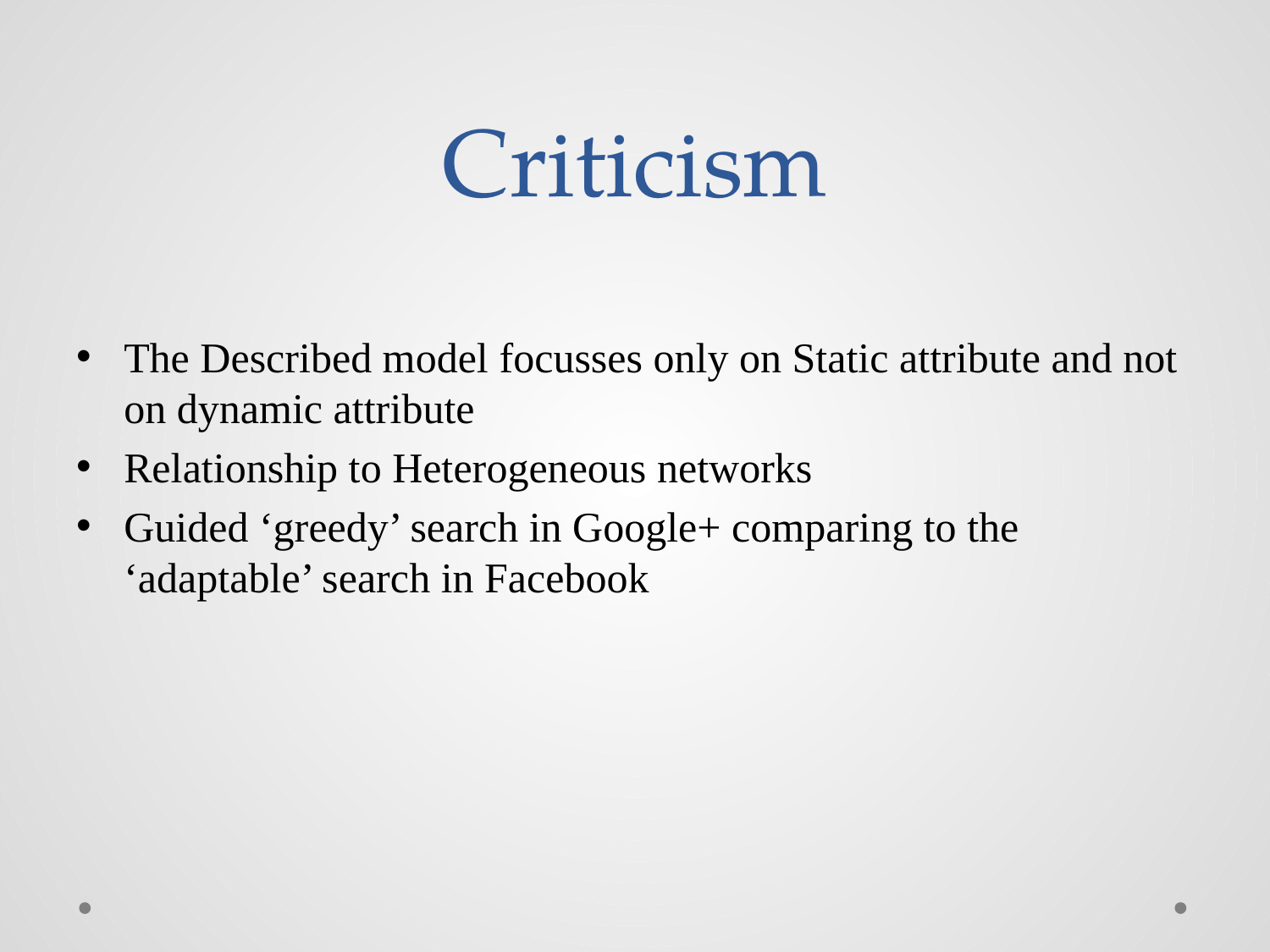

# Criticism
The Described model focusses only on Static attribute and not on dynamic attribute
Relationship to Heterogeneous networks
Guided ‘greedy’ search in Google+ comparing to the ‘adaptable’ search in Facebook